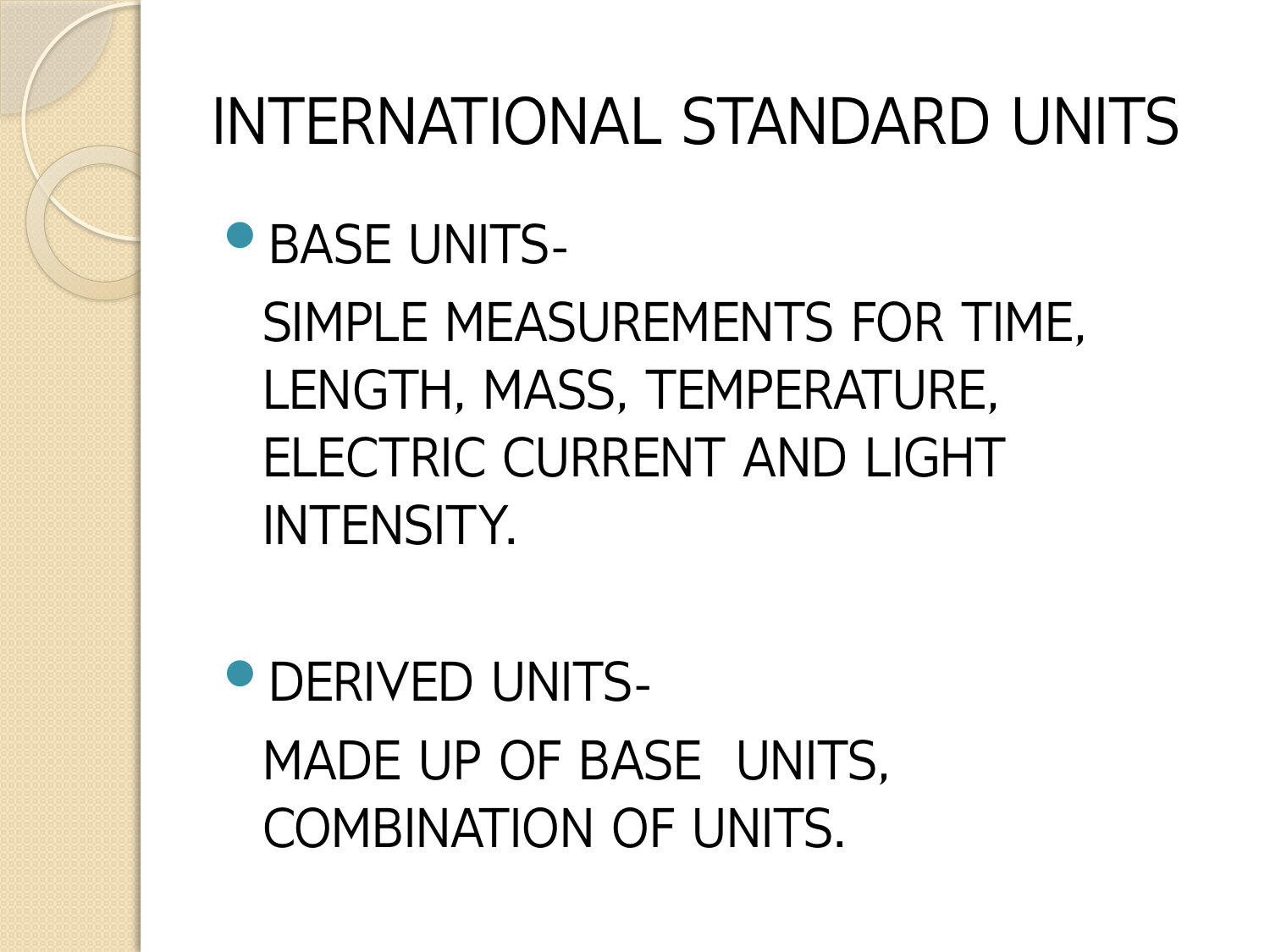

# INTERNATIONAL STANDARD UNITS
BASE UNITS-
	SIMPLE MEASUREMENTS FOR TIME, LENGTH, MASS, TEMPERATURE, ELECTRIC CURRENT AND LIGHT INTENSITY.

DERIVED UNITS-
	MADE UP OF BASE  UNITS, COMBINATION OF UNITS.